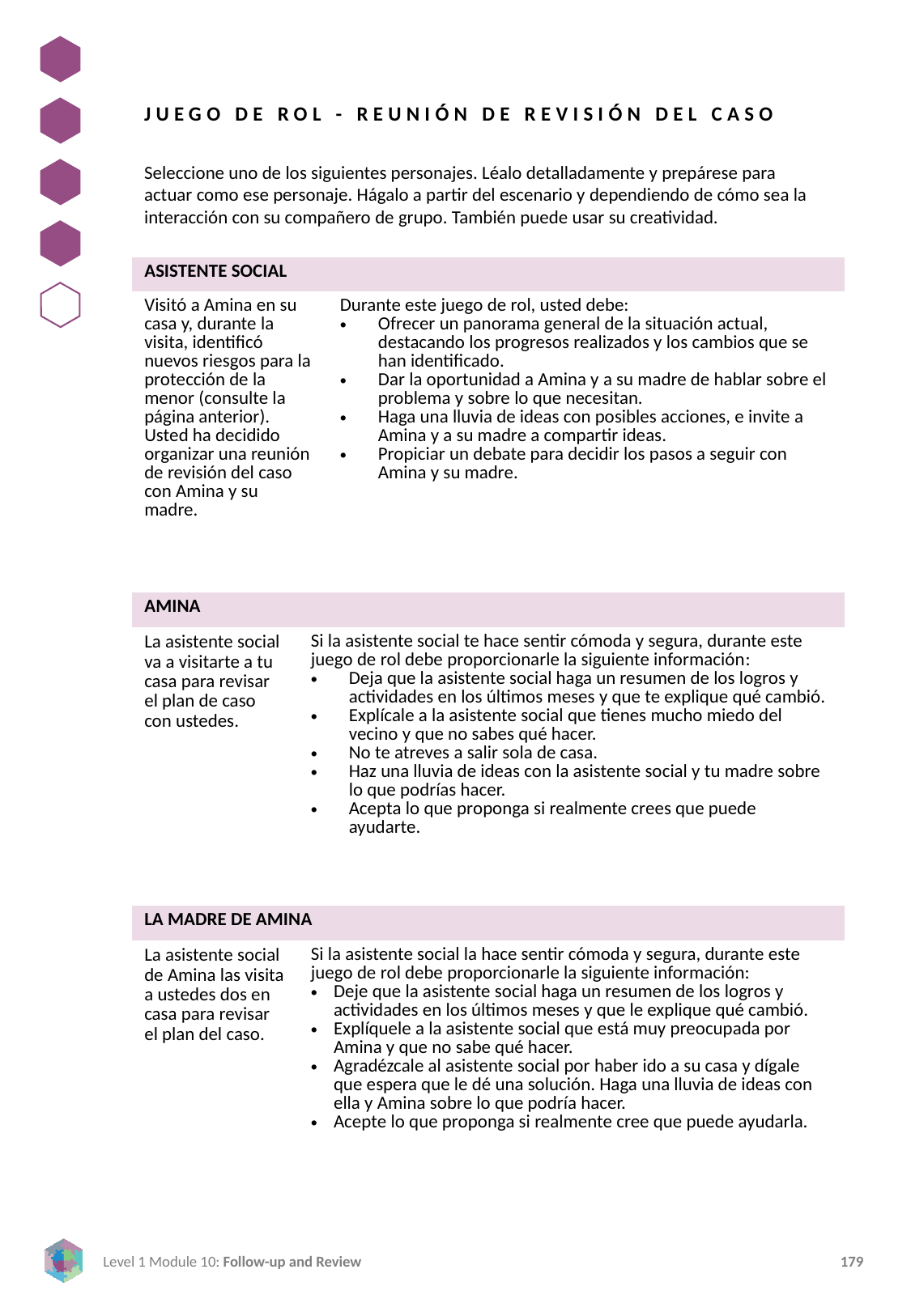

JUEGO DE ROL - REUNIÓN DE REVISIÓN DEL CASO

Seleccione uno de los siguientes personajes. Léalo detalladamente y prepárese para actuar como ese personaje. Hágalo a partir del escenario y dependiendo de cómo sea la interacción con su compañero de grupo. También puede usar su creatividad.

| ASISTENTE SOCIAL |  |  |
| --- | --- | --- |
| Visitó a Amina en su casa y, durante la visita, identificó nuevos riesgos para la protección de la menor (consulte la página anterior). Usted ha decidido organizar una reunión de revisión del caso con Amina y su madre. |  | Durante este juego de rol, usted debe: Ofrecer un panorama general de la situación actual, destacando los progresos realizados y los cambios que se han identificado. Dar la oportunidad a Amina y a su madre de hablar sobre el problema y sobre lo que necesitan. Haga una lluvia de ideas con posibles acciones, e invite a Amina y a su madre a compartir ideas. Propiciar un debate para decidir los pasos a seguir con Amina y su madre. |
| AMINA |  |  |
| La asistente social va a visitarte a tu casa para revisar el plan de caso con ustedes. | Si la asistente social te hace sentir cómoda y segura, durante este juego de rol debe proporcionarle la siguiente información: Deja que la asistente social haga un resumen de los logros y actividades en los últimos meses y que te explique qué cambió. Explícale a la asistente social que tienes mucho miedo del vecino y que no sabes qué hacer. No te atreves a salir sola de casa. Haz una lluvia de ideas con la asistente social y tu madre sobre lo que podrías hacer. Acepta lo que proponga si realmente crees que puede ayudarte. | Durante este juego de roles, debe proporcionar la siguiente información si el asistente social le hace sentir cómodo y seguro: Que el asistente social haga un resumen de lo que han hecho juntos en los últimos meses y explique qué ha cambiado. Explícale al asistente social que tienes mucho miedo del vecino y que no sabes qué hacer. No te atreves a salir sola de casa. Haz una lluvia de ideas con el asistente social y tu madre sobre lo que podrías hacer. Sólo acepta los siguientes pasos si crees que pueden ayudarte. |
| LA MADRE DE AMINA |  |  |
| La asistente social de Amina las visita a ustedes dos en casa para revisar el plan del caso. | Si la asistente social la hace sentir cómoda y segura, durante este juego de rol debe proporcionarle la siguiente información: Deje que la asistente social haga un resumen de los logros y actividades en los últimos meses y que le explique qué cambió. Explíquele a la asistente social que está muy preocupada por Amina y que no sabe qué hacer. Agradézcale al asistente social por haber ido a su casa y dígale que espera que le dé una solución. Haga una lluvia de ideas con ella y Amina sobre lo que podría hacer. Acepte lo que proponga si realmente cree que puede ayudarla. | Durante este juego de rol, debe proporcionar la siguiente información si el asistente social le hace sentir cómodo y seguro: Deja que el asistente social te haga un resumen de lo que habéis conseguido juntos en los últimos meses y que te explique qué ha cambiado. Explícale al asistente social que estás muy preocupado por Amina y que no sabes qué hacer. Agradeces que el asistente social haya ido a tu casa y esperas que te dé una solución Haz una lluvia de ideas con el asistente social y tu madre sobre lo que podrías hacer. Sólo acepta los siguientes pasos si crees que pueden ayudarte. |